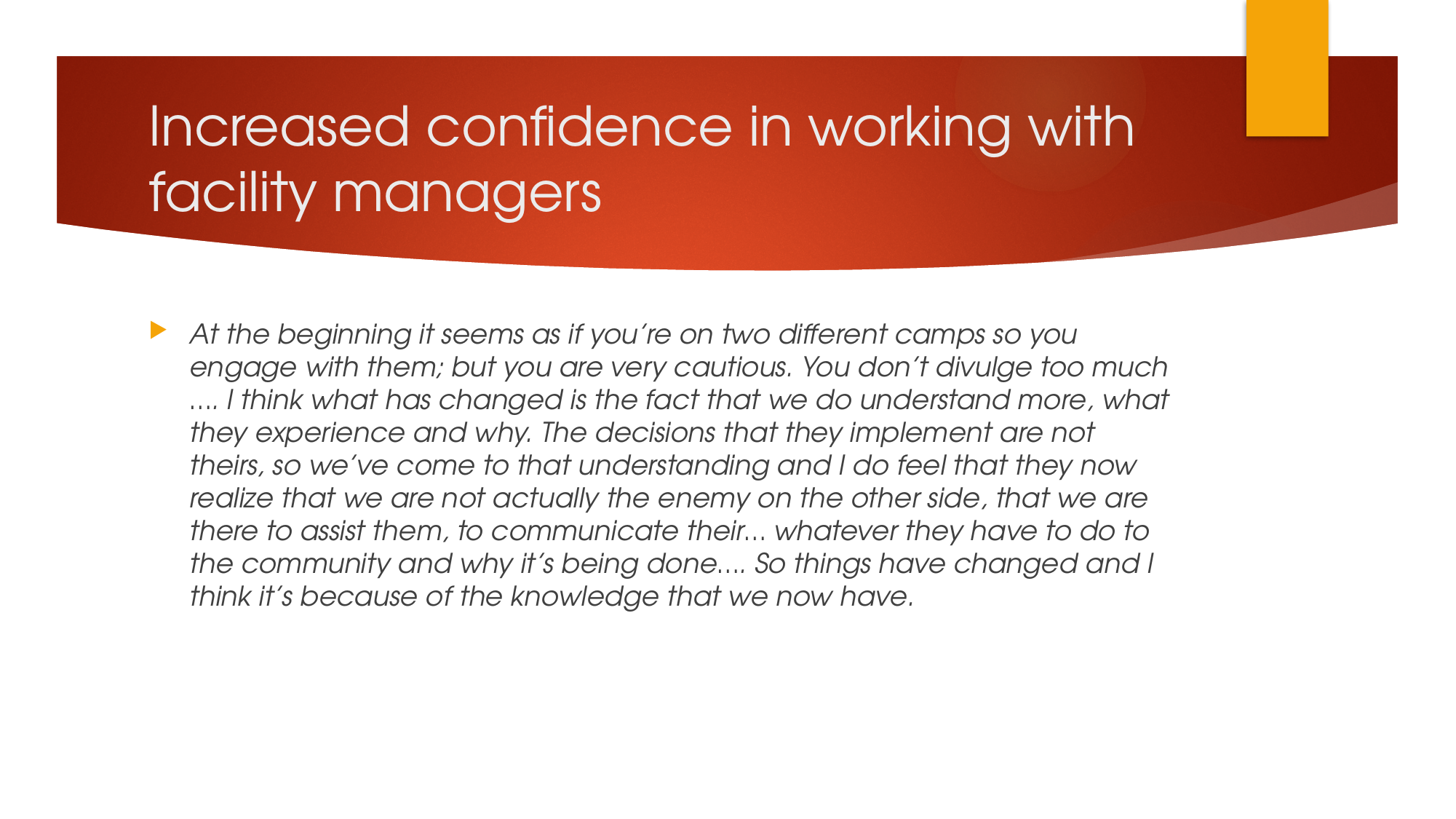

# Increased confidence in working with facility managers
At the beginning it seems as if you’re on two different camps so you engage with them; but you are very cautious. You don’t divulge too much …. I think what has changed is the fact that we do understand more, what they experience and why. The decisions that they implement are not theirs, so we’ve come to that understanding and I do feel that they now realize that we are not actually the enemy on the other side, that we are there to assist them, to communicate their… whatever they have to do to the community and why it’s being done…. So things have changed and I think it’s because of the knowledge that we now have.